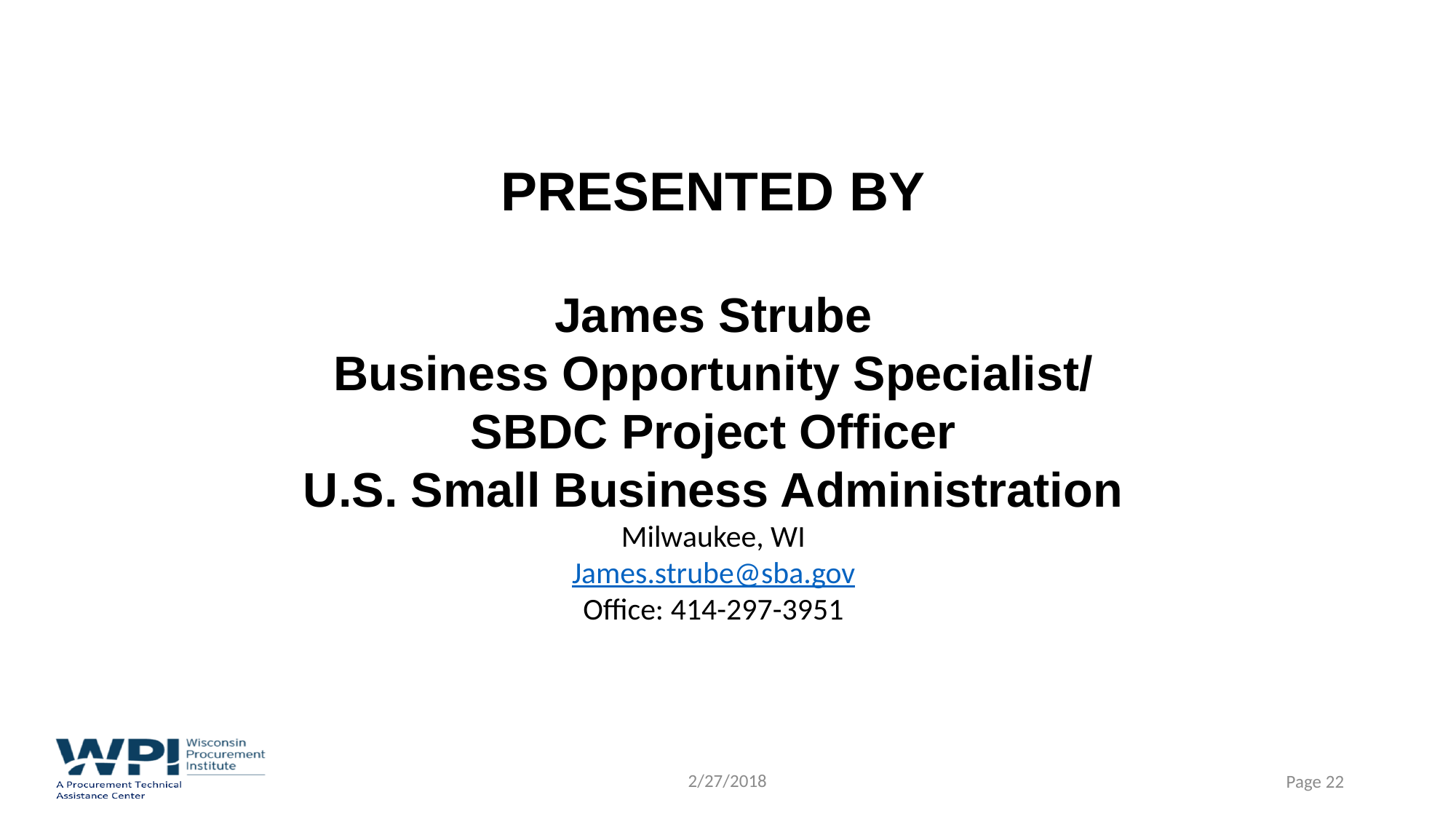

PRESENTED BY
James Strube
Business Opportunity Specialist/
SBDC Project Officer
U.S. Small Business Administration
Milwaukee, WI
James.strube@sba.gov
Office: 414-297-3951
2/27/2018
Page 22